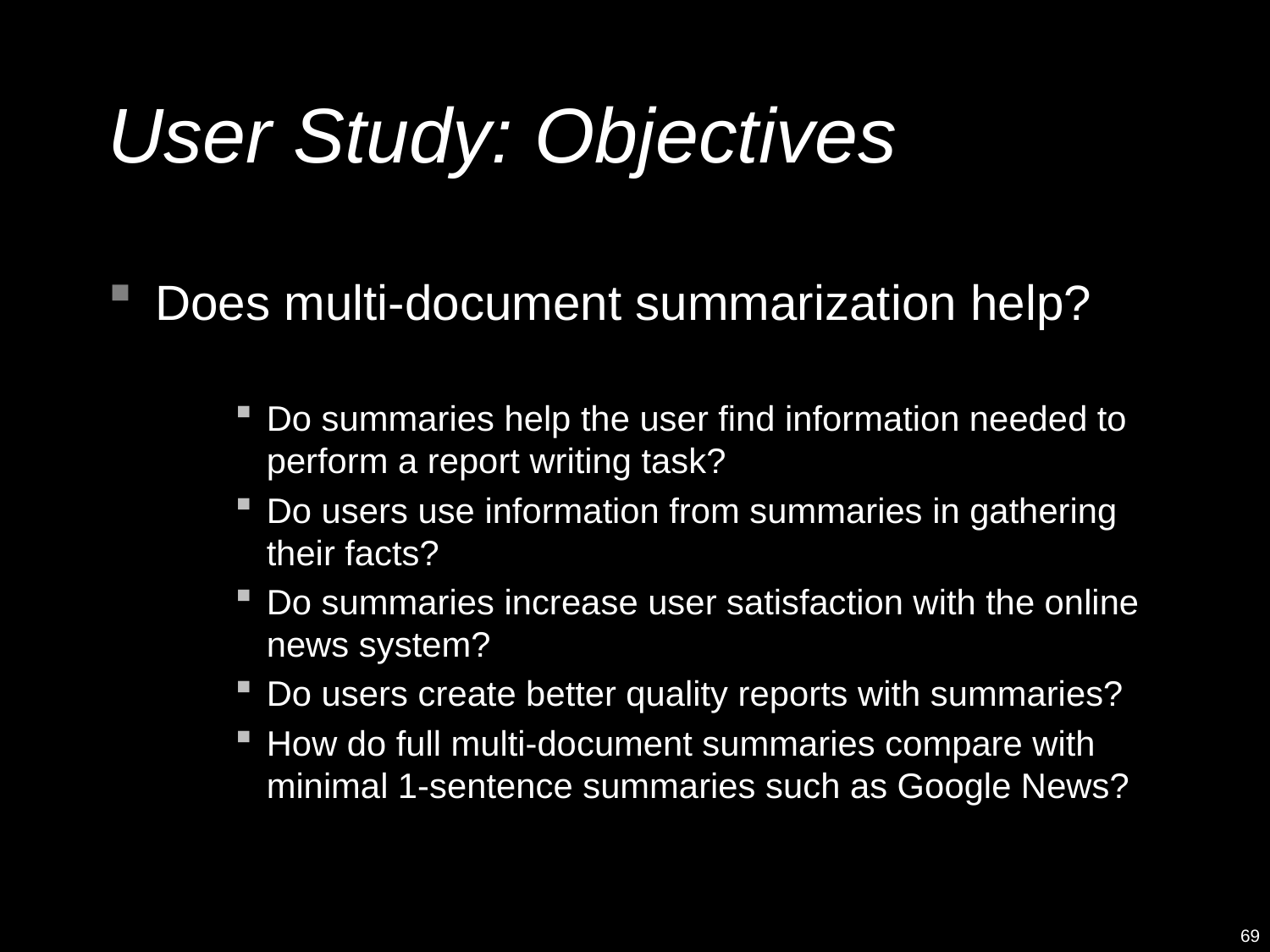

# User Study: Objectives
Does multi-document summarization help?
Do summaries help the user find information needed to perform a report writing task?
Do users use information from summaries in gathering their facts?
Do summaries increase user satisfaction with the online news system?
Do users create better quality reports with summaries?
How do full multi-document summaries compare with minimal 1-sentence summaries such as Google News?